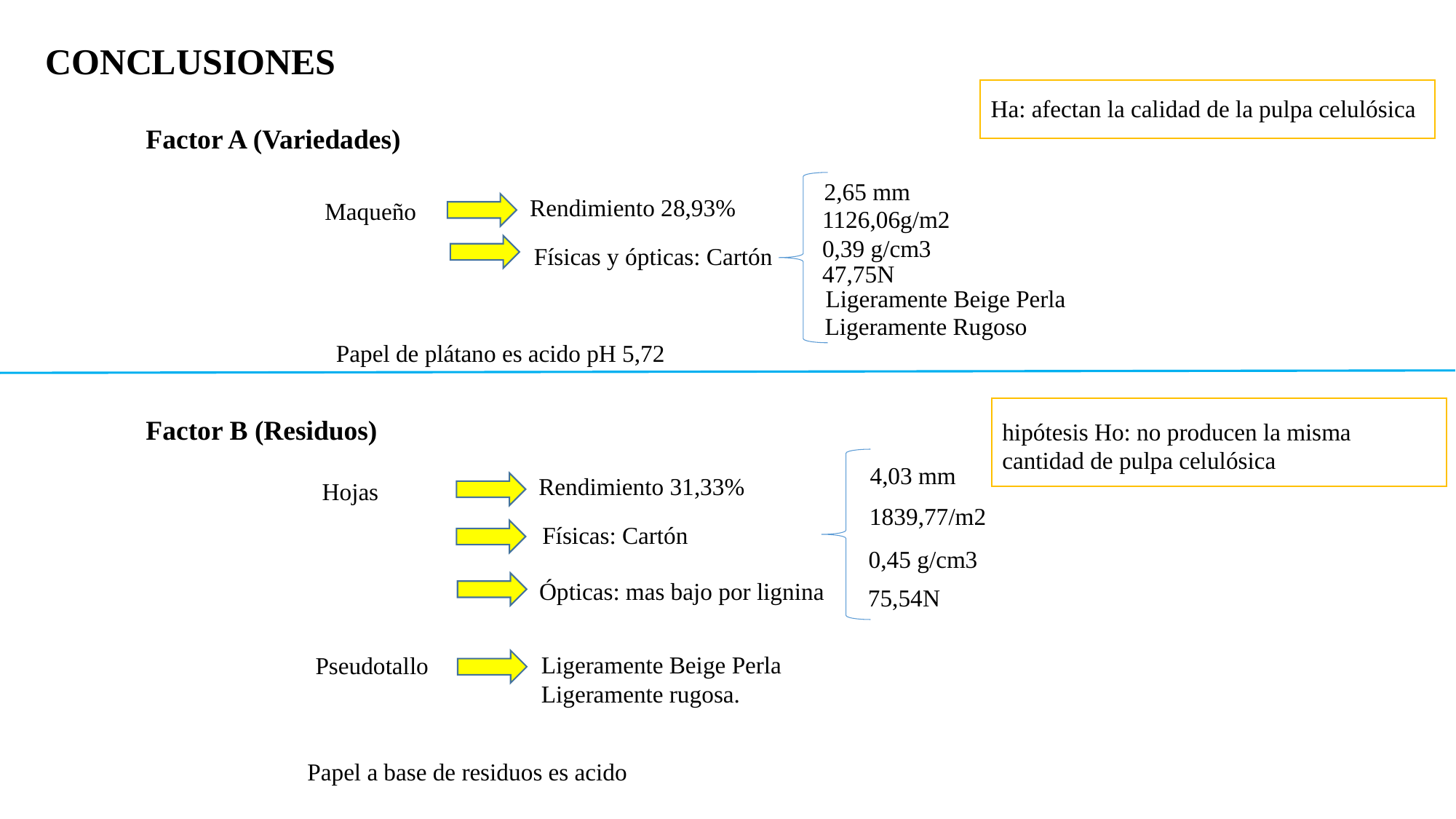

CONCLUSIONES

Ha: afectan la calidad de la pulpa celulósica
Factor A (Variedades)
2,65 mm
1126,06g/m2
0,39 g/cm3
47,75N
Ligeramente Beige Perla
Ligeramente Rugoso

Rendimiento 28,93%
Maqueño

Físicas y ópticas: Cartón

Papel de plátano es acido pH 5,72

hipótesis Ho: no producen la misma cantidad de pulpa celulósica
Factor B (Residuos)

4,03 mm
1839,77/m2
0,45 g/cm3
75,54N
Rendimiento 31,33%
Hojas

Físicas: Cartón

Ópticas: mas bajo por lignina

Ligeramente Beige Perla
Ligeramente rugosa.
Pseudotallo

Papel a base de residuos es acido